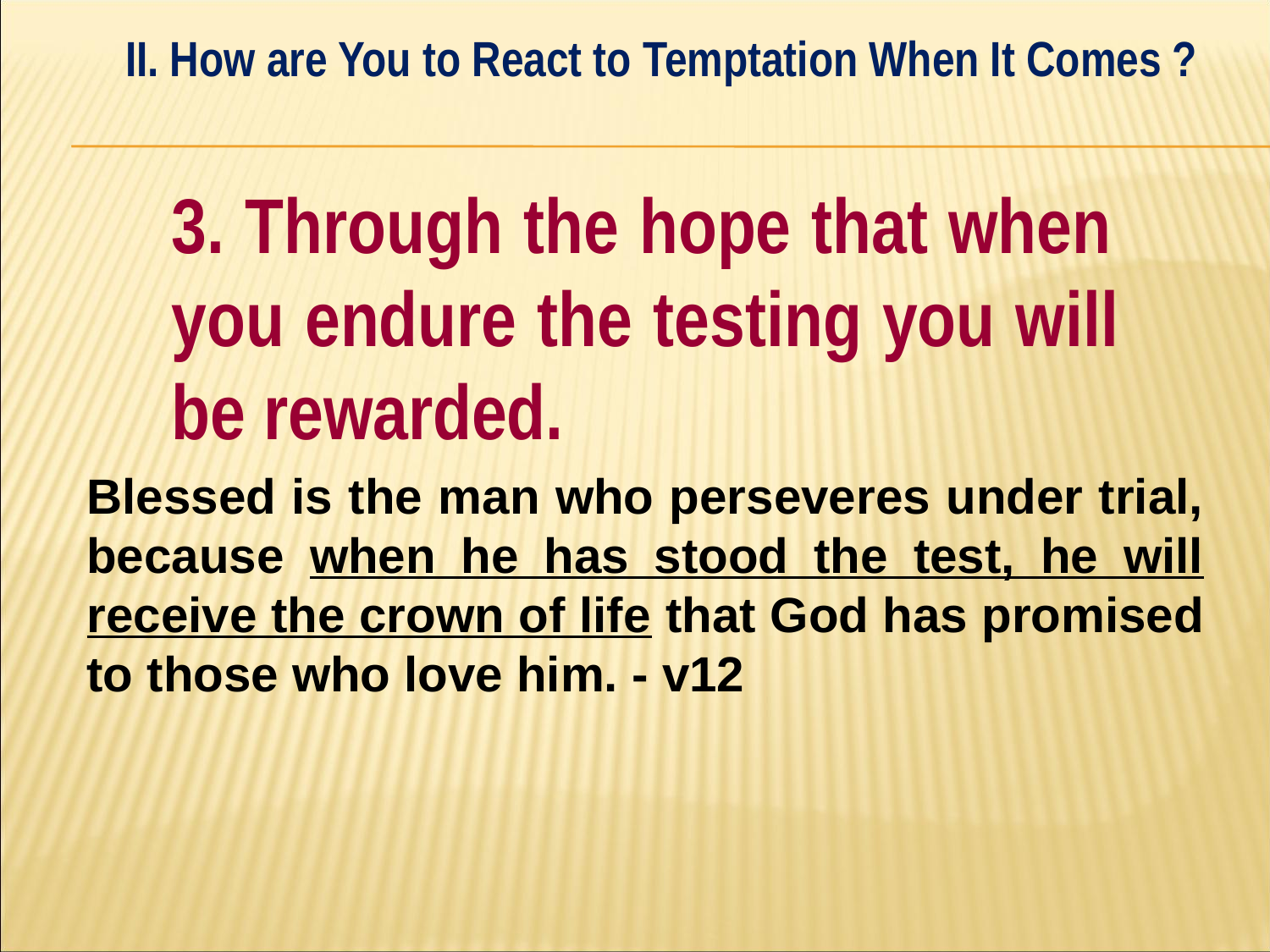

II. How are You to React to Temptation When It Comes ?
#
	3. Through the hope that when 	you endure the testing you will 	be rewarded.
Blessed is the man who perseveres under trial, because when he has stood the test, he will receive the crown of life that God has promised to those who love him. - v12